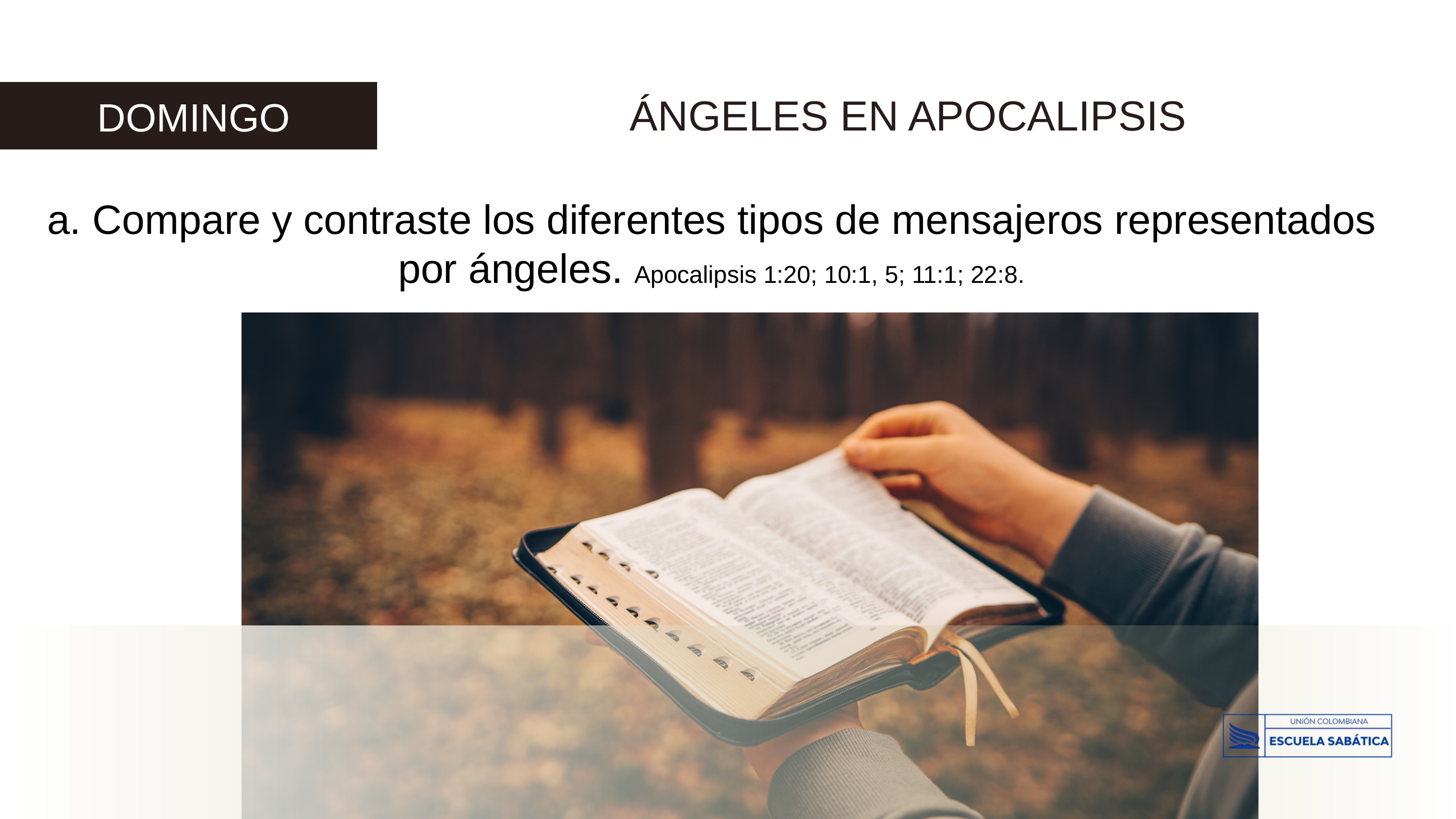

ÁNGELES EN APOCALIPSIS
 DOMINGO
a. Compare y contraste los diferentes tipos de mensajeros representados por ángeles. Apocalipsis 1:20; 10:1, 5; 11:1; 22:8.